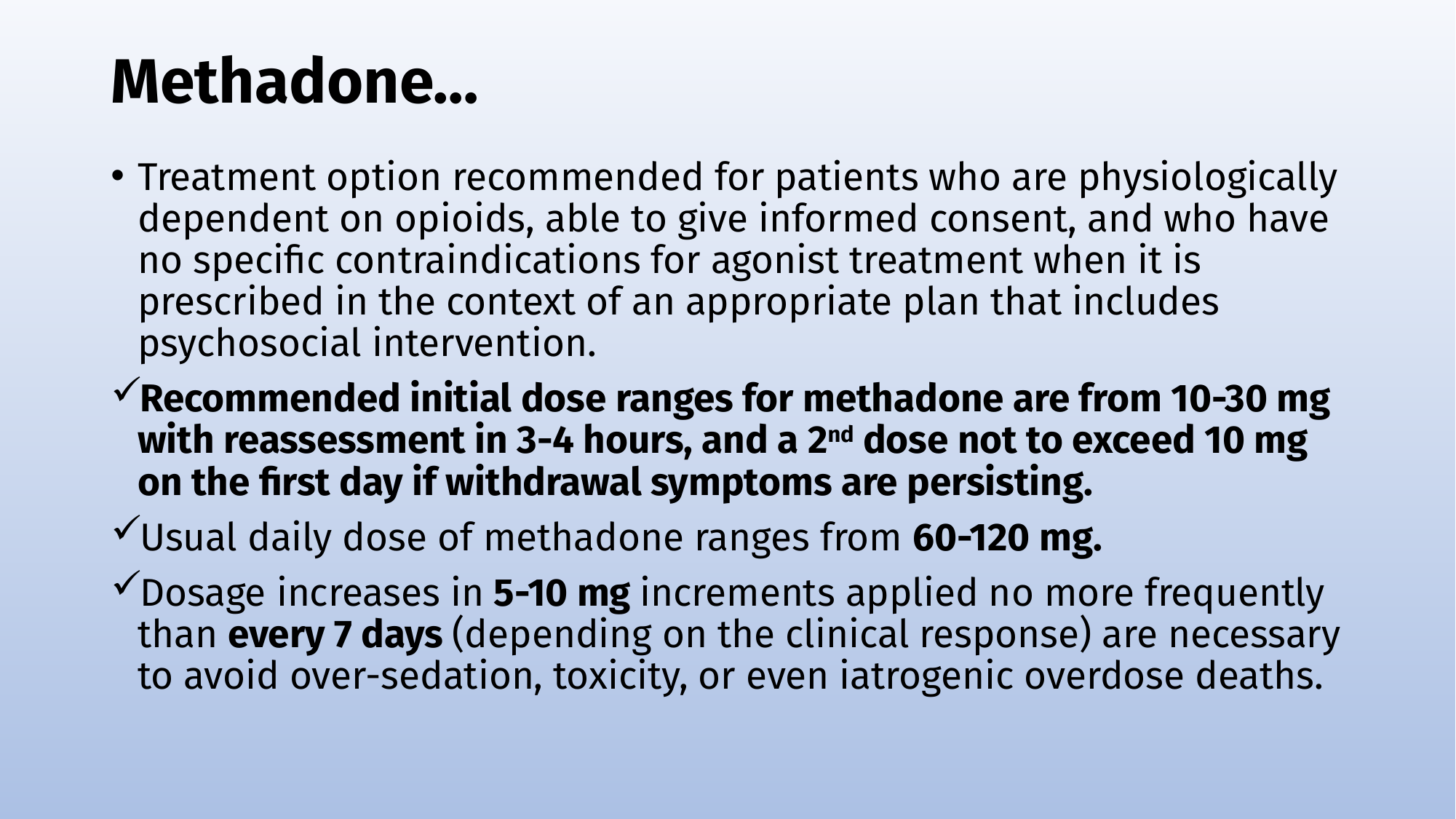

# Methadone…
Treatment option recommended for patients who are physiologically dependent on opioids, able to give informed consent, and who have no specific contraindications for agonist treatment when it is prescribed in the context of an appropriate plan that includes psychosocial intervention.
Recommended initial dose ranges for methadone are from 10-30 mg with reassessment in 3-4 hours, and a 2nd dose not to exceed 10 mg on the first day if withdrawal symptoms are persisting.
Usual daily dose of methadone ranges from 60-120 mg.
Dosage increases in 5-10 mg increments applied no more frequently than every 7 days (depending on the clinical response) are necessary to avoid over-sedation, toxicity, or even iatrogenic overdose deaths.